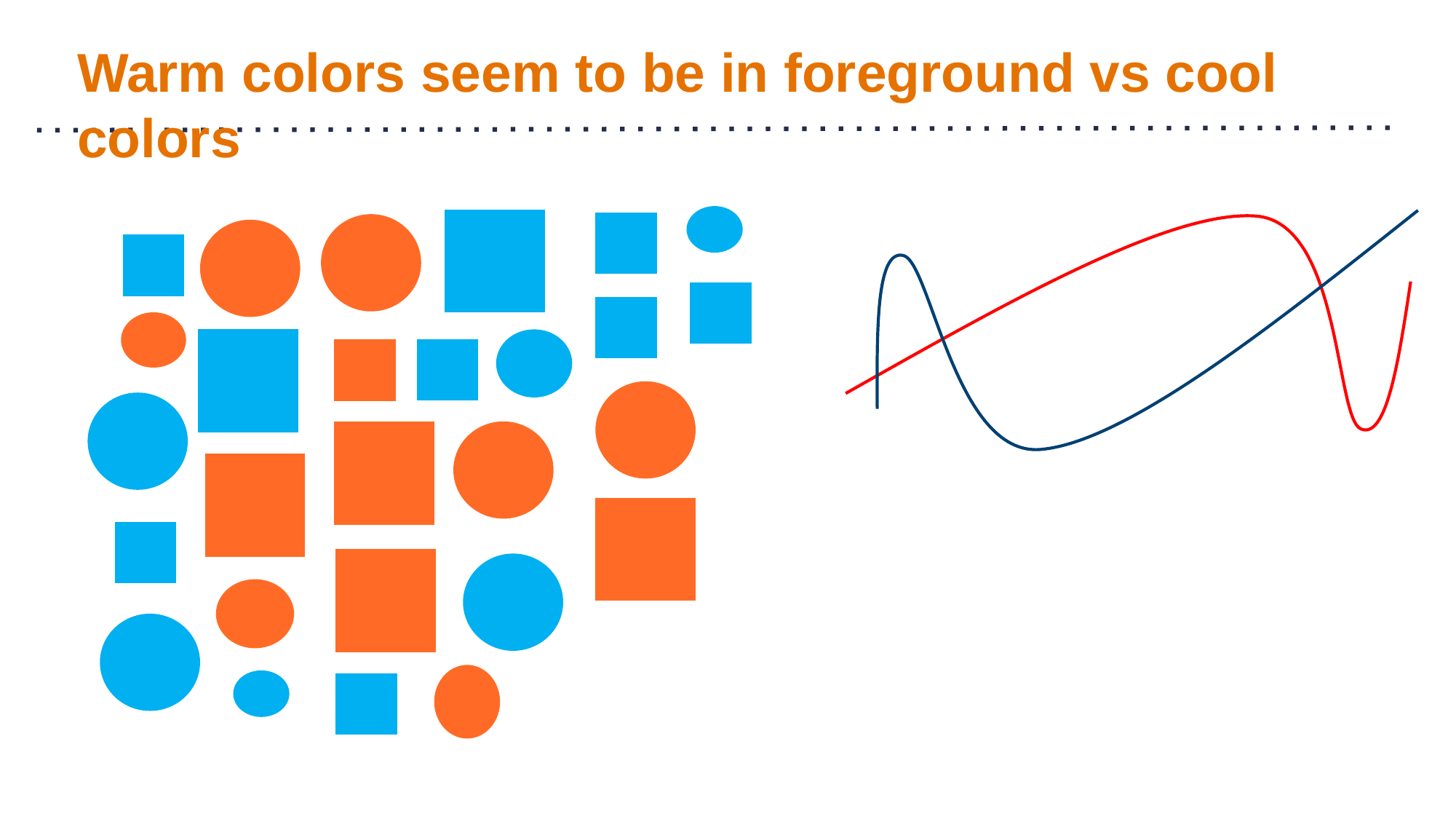

# Warm colors seem to be in foreground vs cool colors